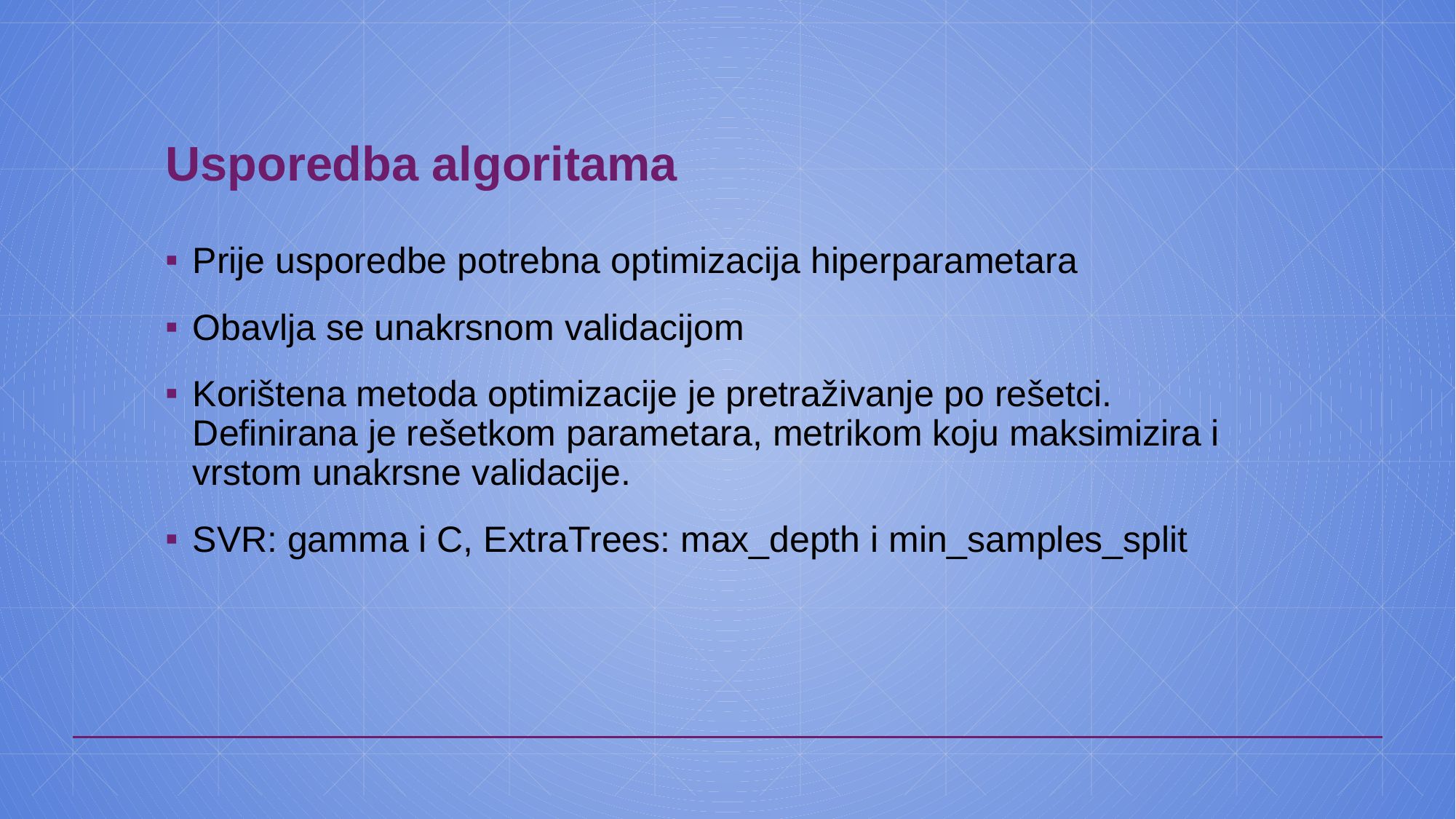

# Usporedba algoritama
Prije usporedbe potrebna optimizacija hiperparametara
Obavlja se unakrsnom validacijom
Korištena metoda optimizacije je pretraživanje po rešetci.
Definirana je rešetkom parametara, metrikom koju maksimizira i vrstom unakrsne validacije.
SVR: gamma i C, ExtraTrees: max_depth i min_samples_split